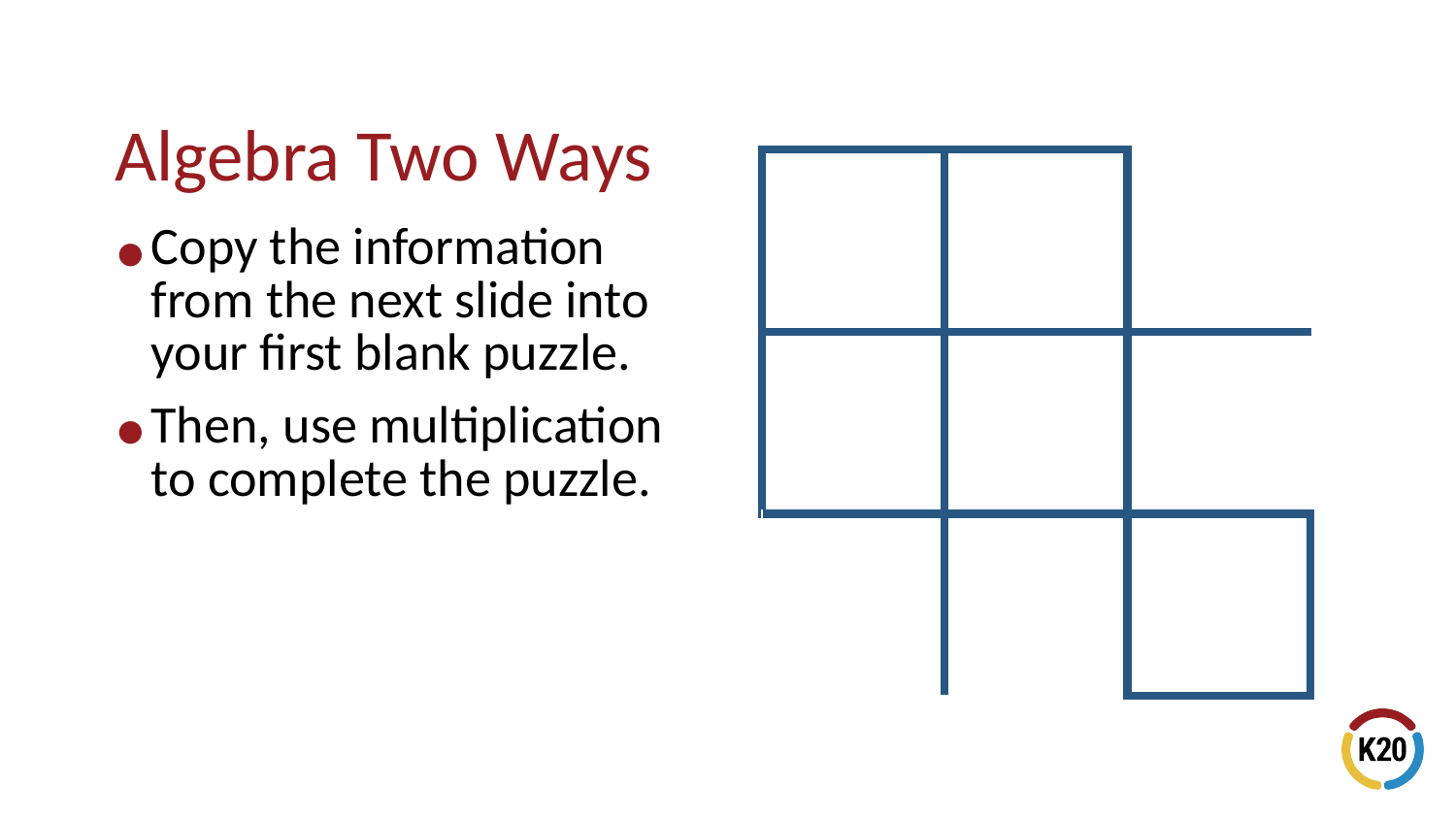

# Algebra Two Ways
|  |  |  |
| --- | --- | --- |
|  |  |  |
|  |  |  |
Copy the information from the next slide into your first blank puzzle.
Then, use multiplication to complete the puzzle.